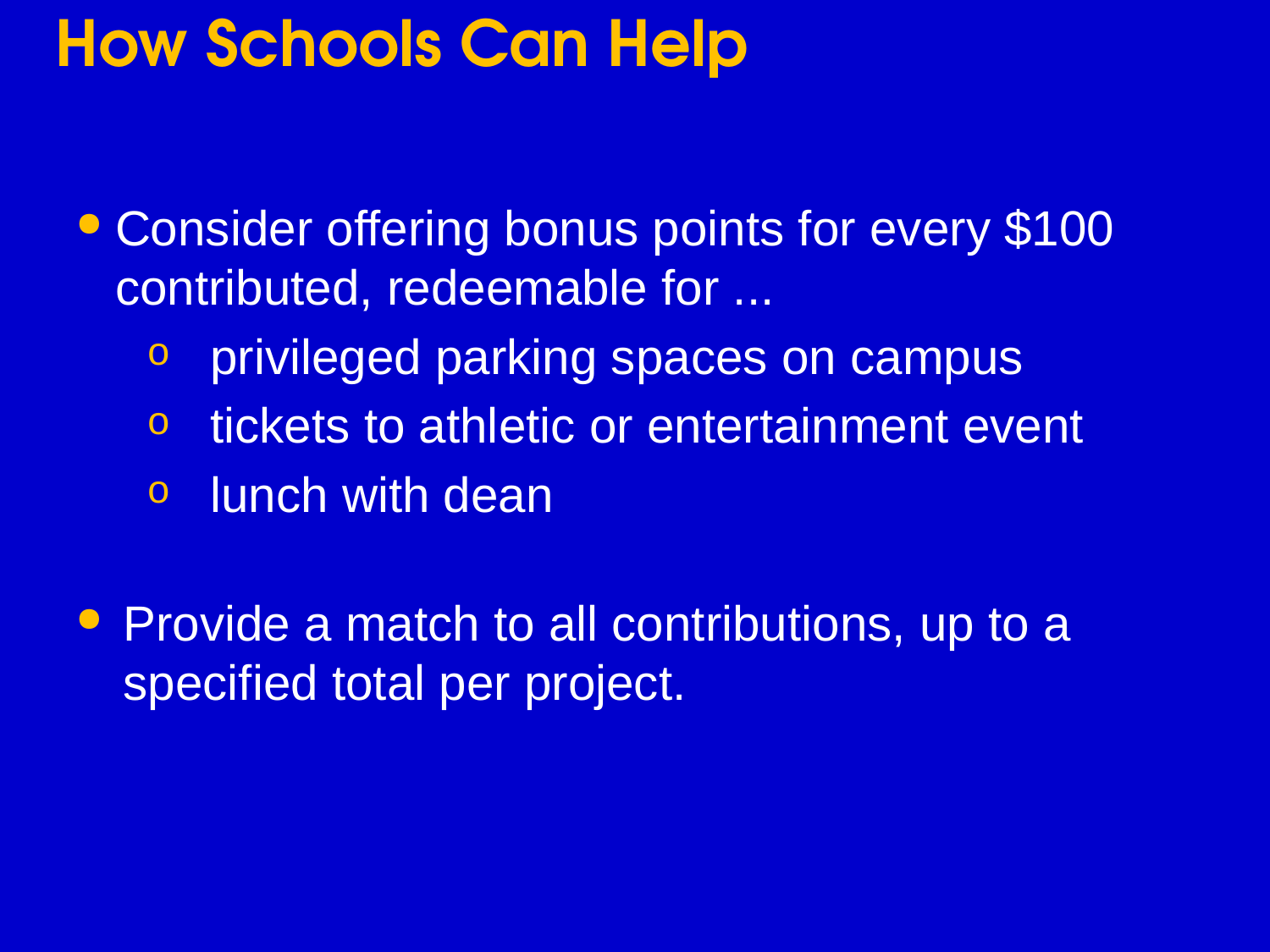

# How Schools Can Help
Consider offering bonus points for every $100 contributed, redeemable for ...
privileged parking spaces on campus
tickets to athletic or entertainment event
lunch with dean
Provide a match to all contributions, up to a specified total per project.